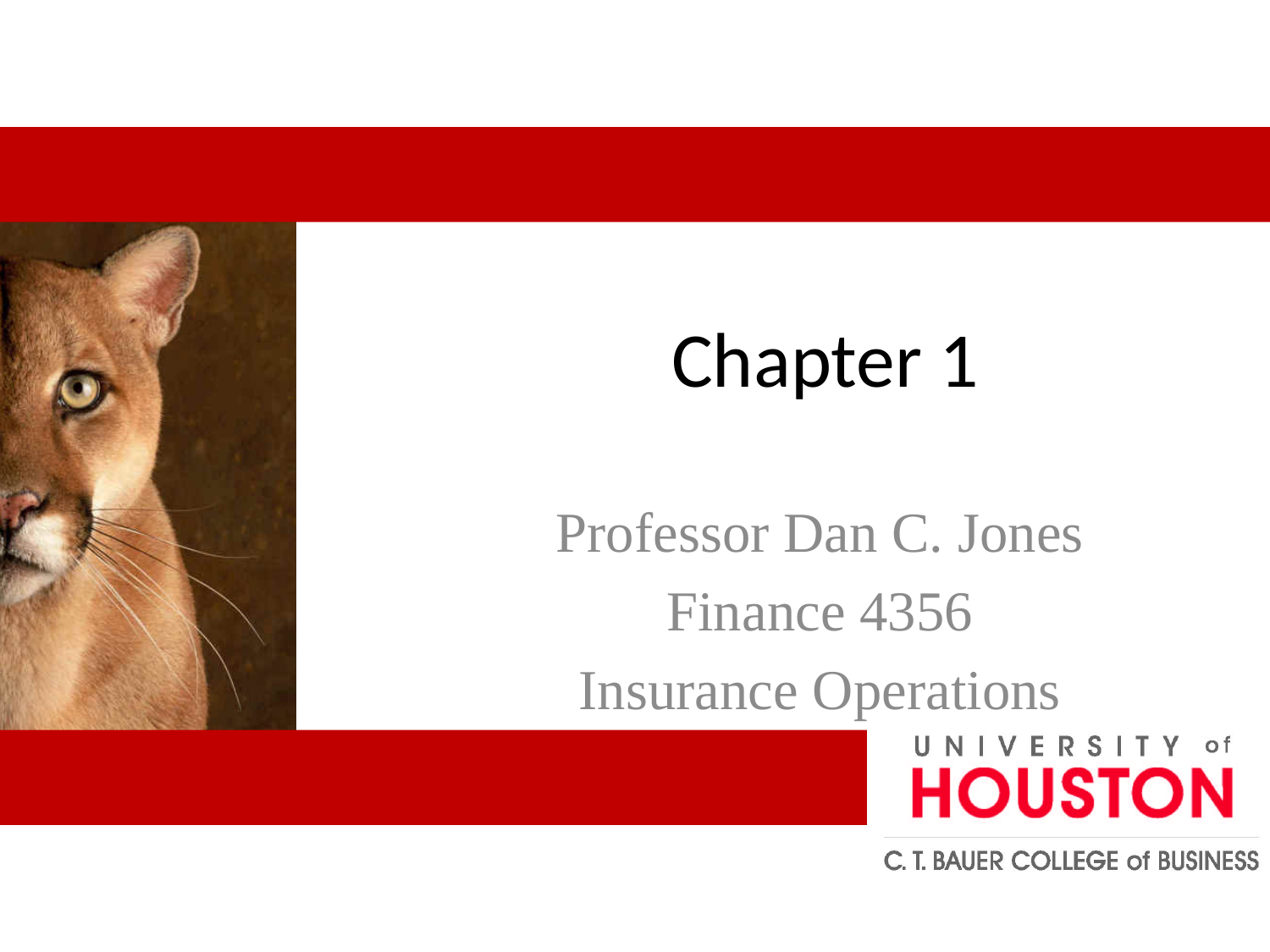

# Chapter 1
Professor Dan C. Jones
Finance 4356
Insurance Operations